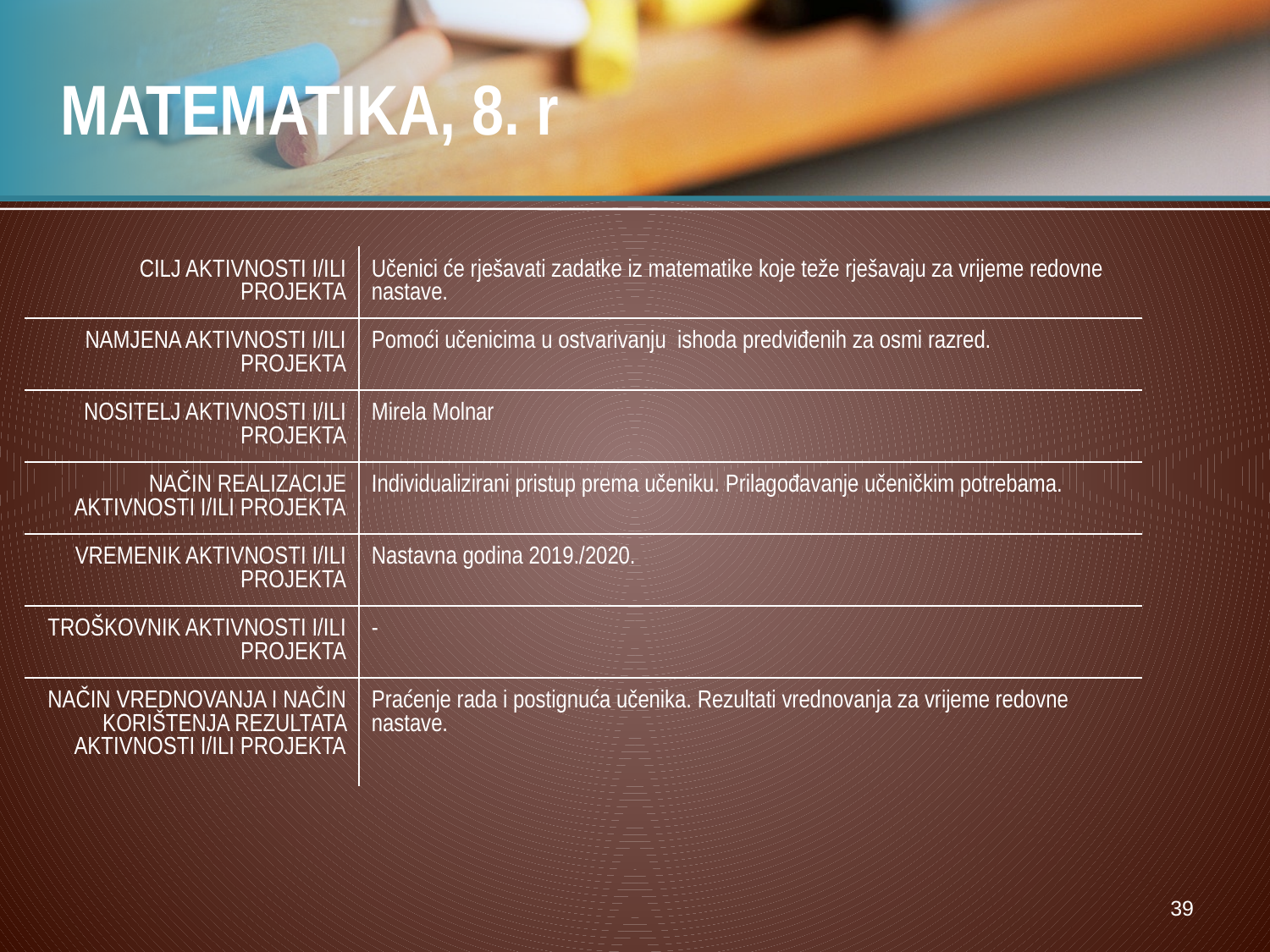

# MATEMATIKA, 8. r
| CILJ AKTIVNOSTI I/ILI PROJEKTA | Učenici će rješavati zadatke iz matematike koje teže rješavaju za vrijeme redovne nastave. |
| --- | --- |
| NAMJENA AKTIVNOSTI I/ILI PROJEKTA | Pomoći učenicima u ostvarivanju ishoda predviđenih za osmi razred. |
| NOSITELJ AKTIVNOSTI I/ILI PROJEKTA | Mirela Molnar |
| NAČIN REALIZACIJE AKTIVNOSTI I/ILI PROJEKTA | Individualizirani pristup prema učeniku. Prilagođavanje učeničkim potrebama. |
| VREMENIK AKTIVNOSTI I/ILI PROJEKTA | Nastavna godina 2019./2020. |
| TROŠKOVNIK AKTIVNOSTI I/ILI PROJEKTA | - |
| NAČIN VREDNOVANJA I NAČIN KORIŠTENJA REZULTATA AKTIVNOSTI I/ILI PROJEKTA | Praćenje rada i postignuća učenika. Rezultati vrednovanja za vrijeme redovne nastave. |
39